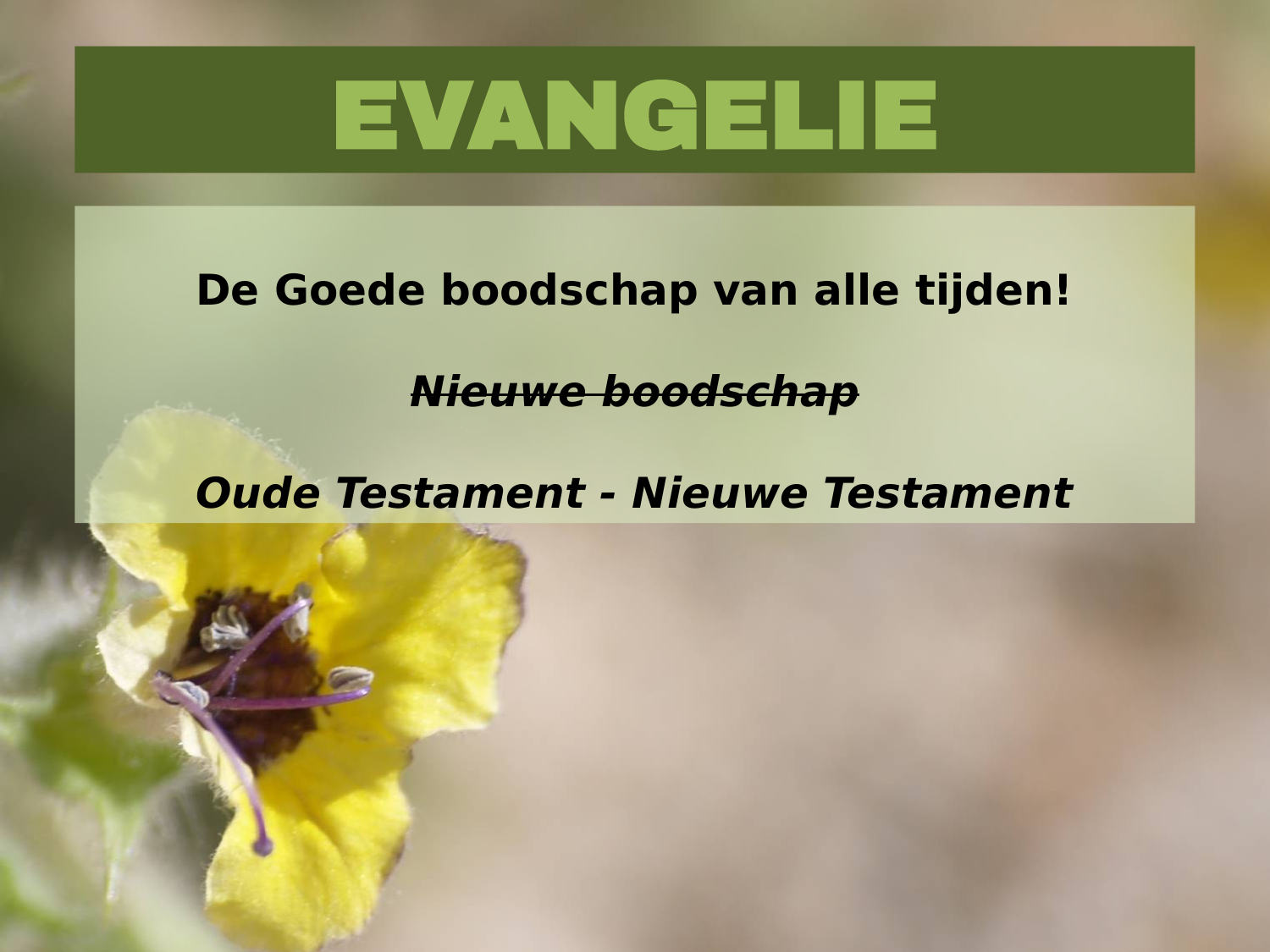

EVANGELIE

De Goede boodschap van alle tijden!

Nieuwe boodschap

Oude Testament - Nieuwe Testament